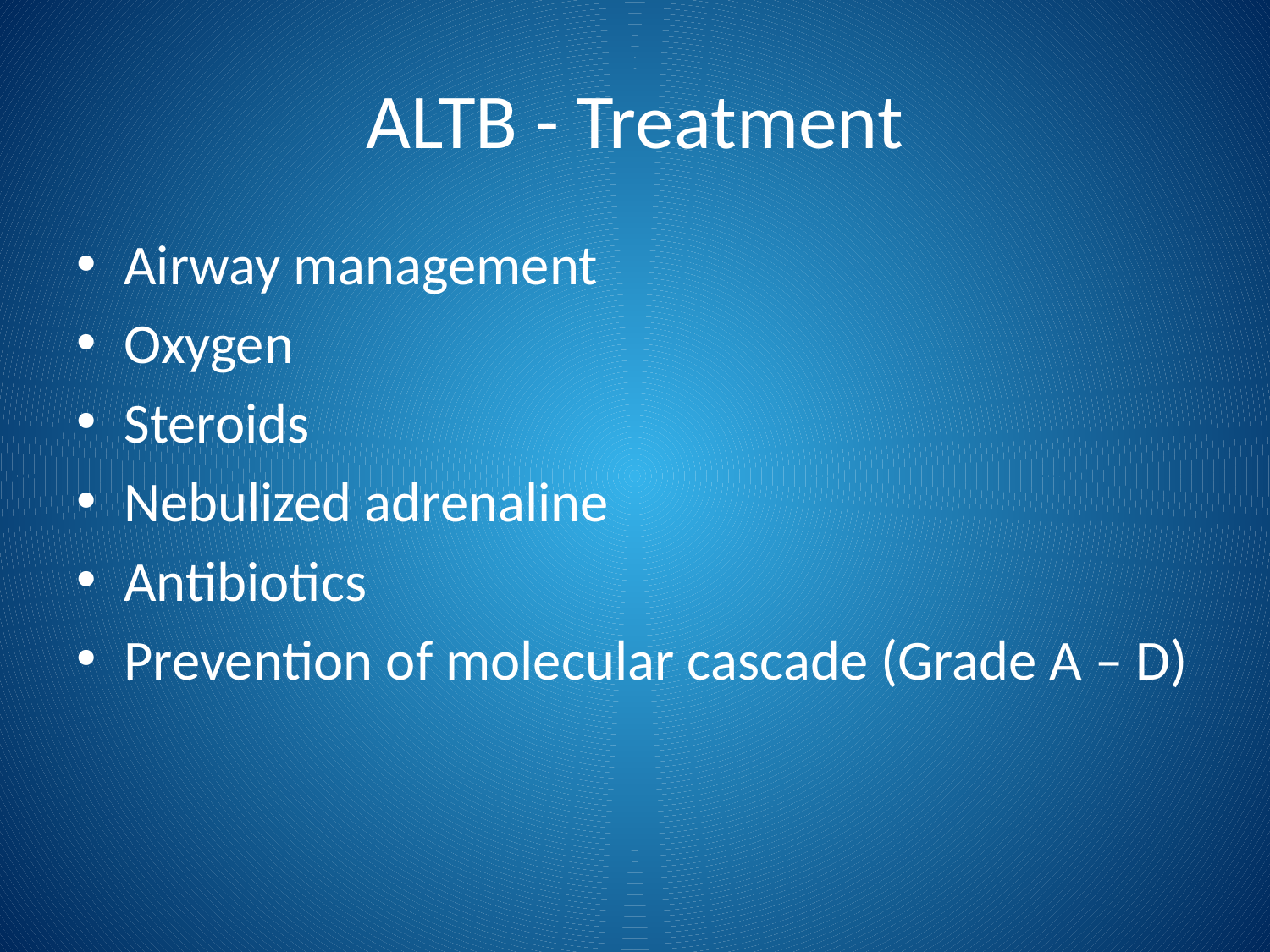

# ALTB - Treatment
Airway management
Oxygen
Steroids
Nebulized adrenaline
Antibiotics
Prevention of molecular cascade (Grade A – D)